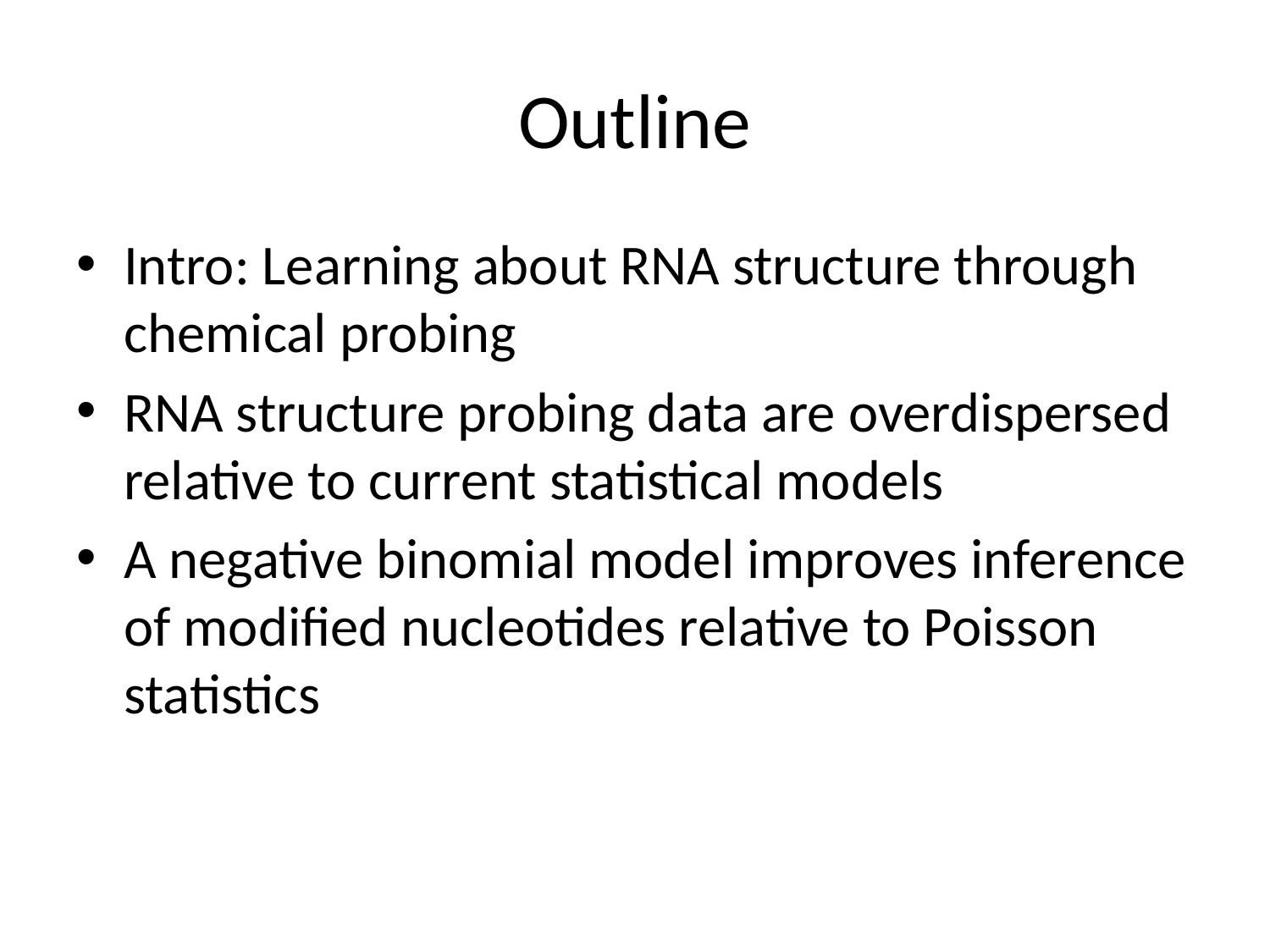

# Outline
Intro: Learning about RNA structure through chemical probing
RNA structure probing data are overdispersed relative to current statistical models
A negative binomial model improves inference of modified nucleotides relative to Poisson statistics